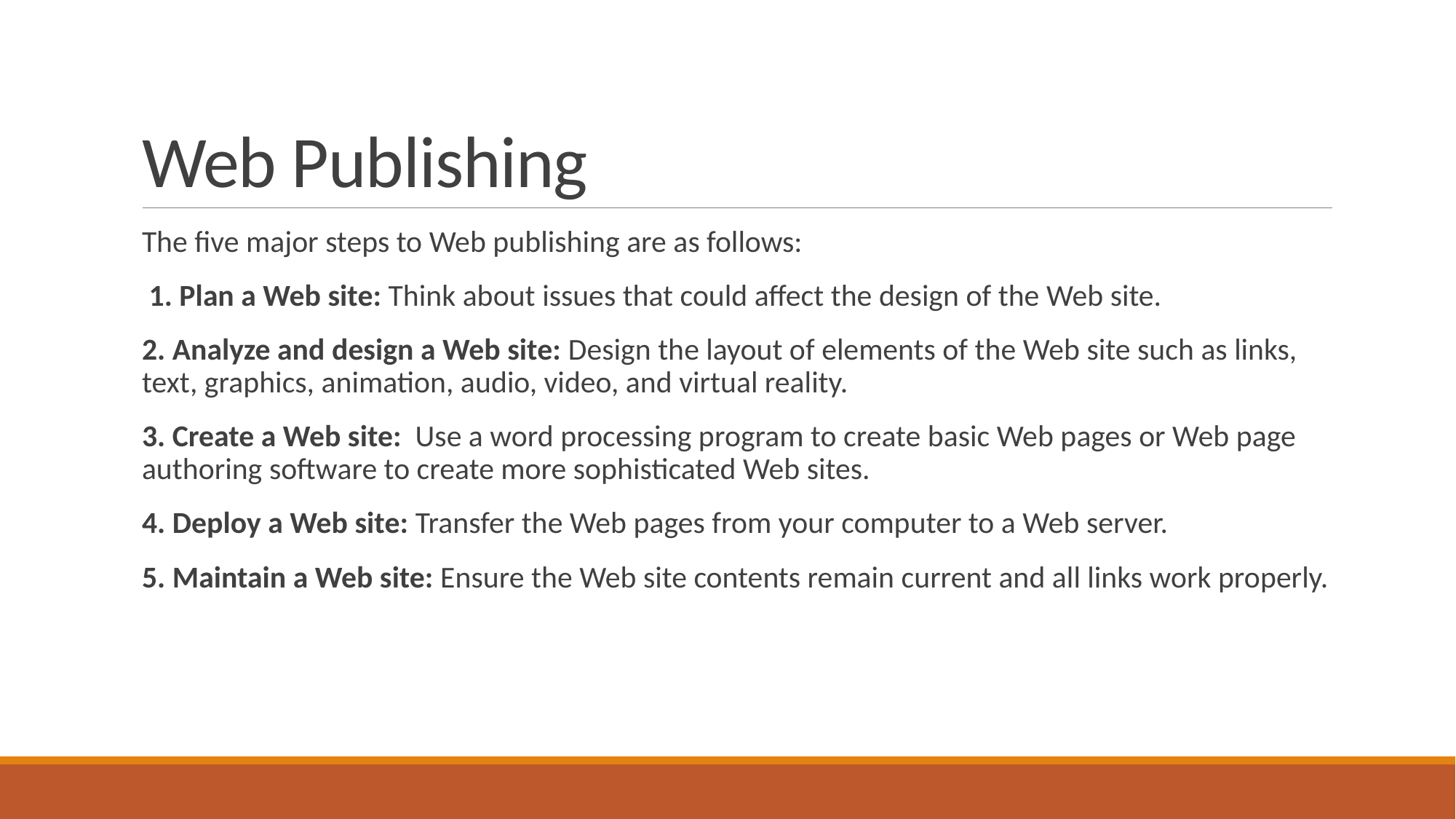

# Web Publishing
The five major steps to Web publishing are as follows:
 1. Plan a Web site: Think about issues that could affect the design of the Web site.
2. Analyze and design a Web site: Design the layout of elements of the Web site such as links, text, graphics, animation, audio, video, and virtual reality.
3. Create a Web site:  Use a word processing program to create basic Web pages or Web page authoring software to create more sophisticated Web sites.
4. Deploy a Web site: Transfer the Web pages from your computer to a Web server.
5. Maintain a Web site: Ensure the Web site contents remain current and all links work properly.